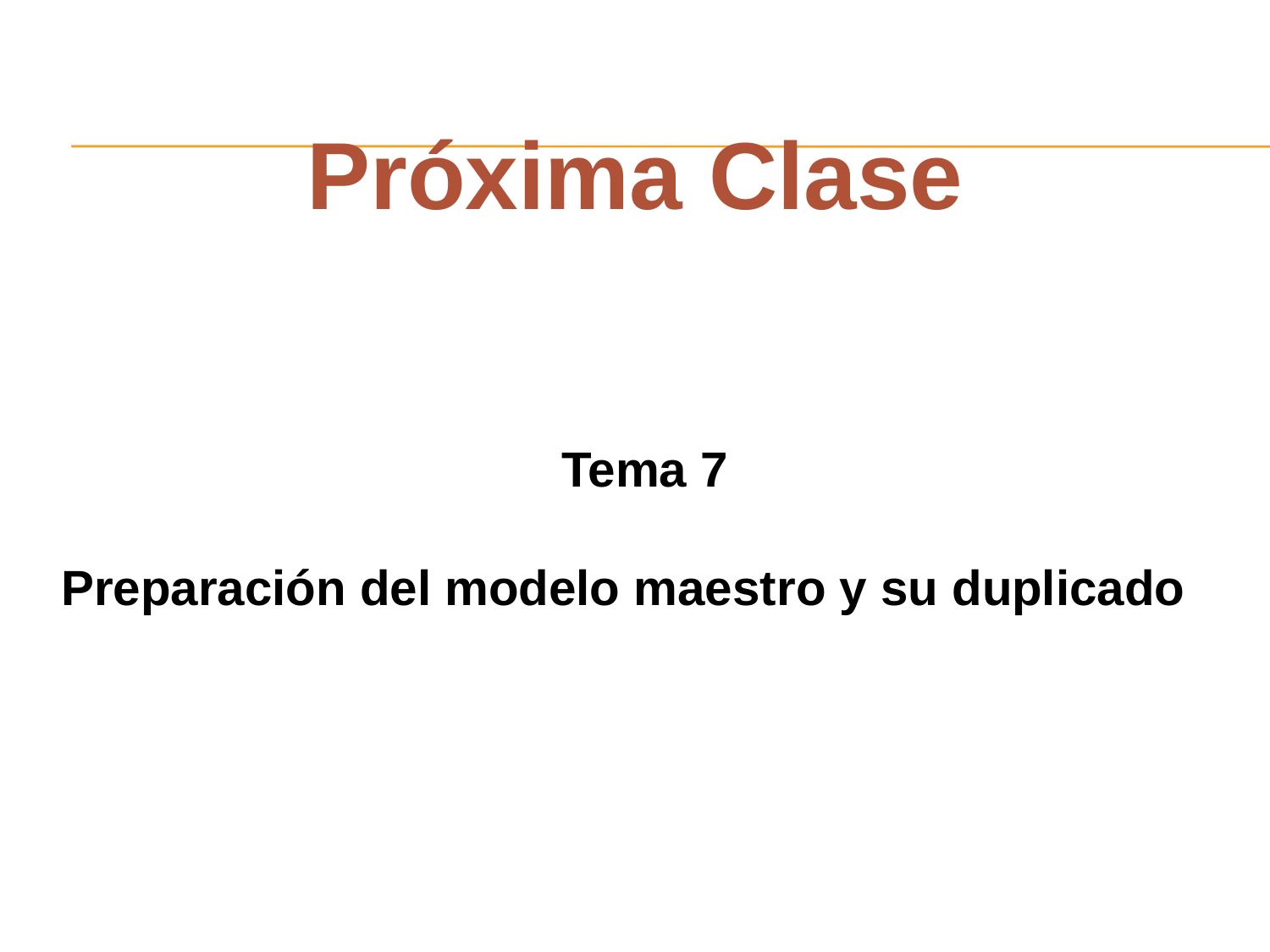

Próxima Clase
Tema 7

 Preparación del modelo maestro y su duplicado